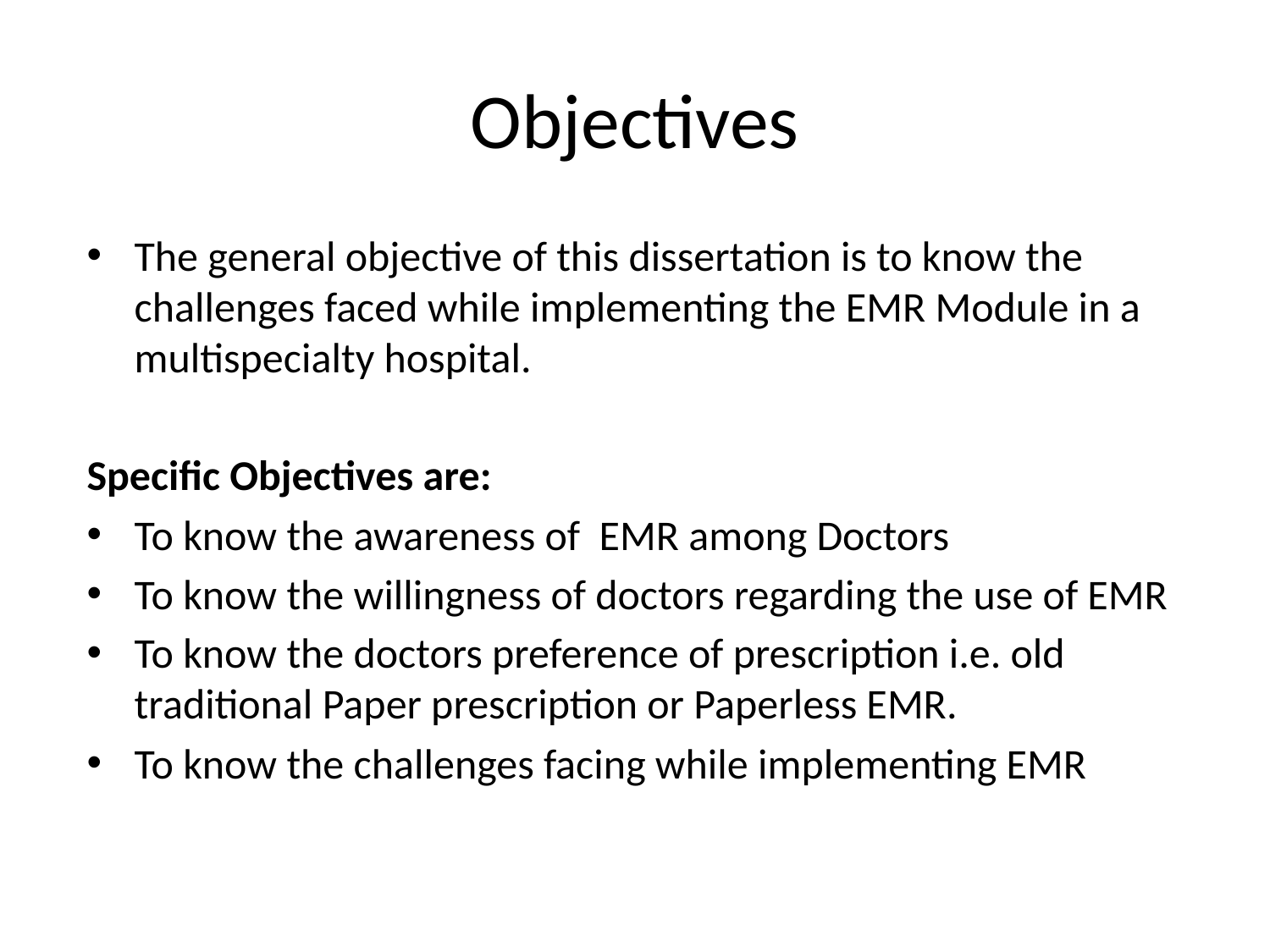

# Objectives
The general objective of this dissertation is to know the challenges faced while implementing the EMR Module in a multispecialty hospital.

Specific Objectives are:
To know the awareness of  EMR among Doctors
To know the willingness of doctors regarding the use of EMR
To know the doctors preference of prescription i.e. old traditional Paper prescription or Paperless EMR.
To know the challenges facing while implementing EMR